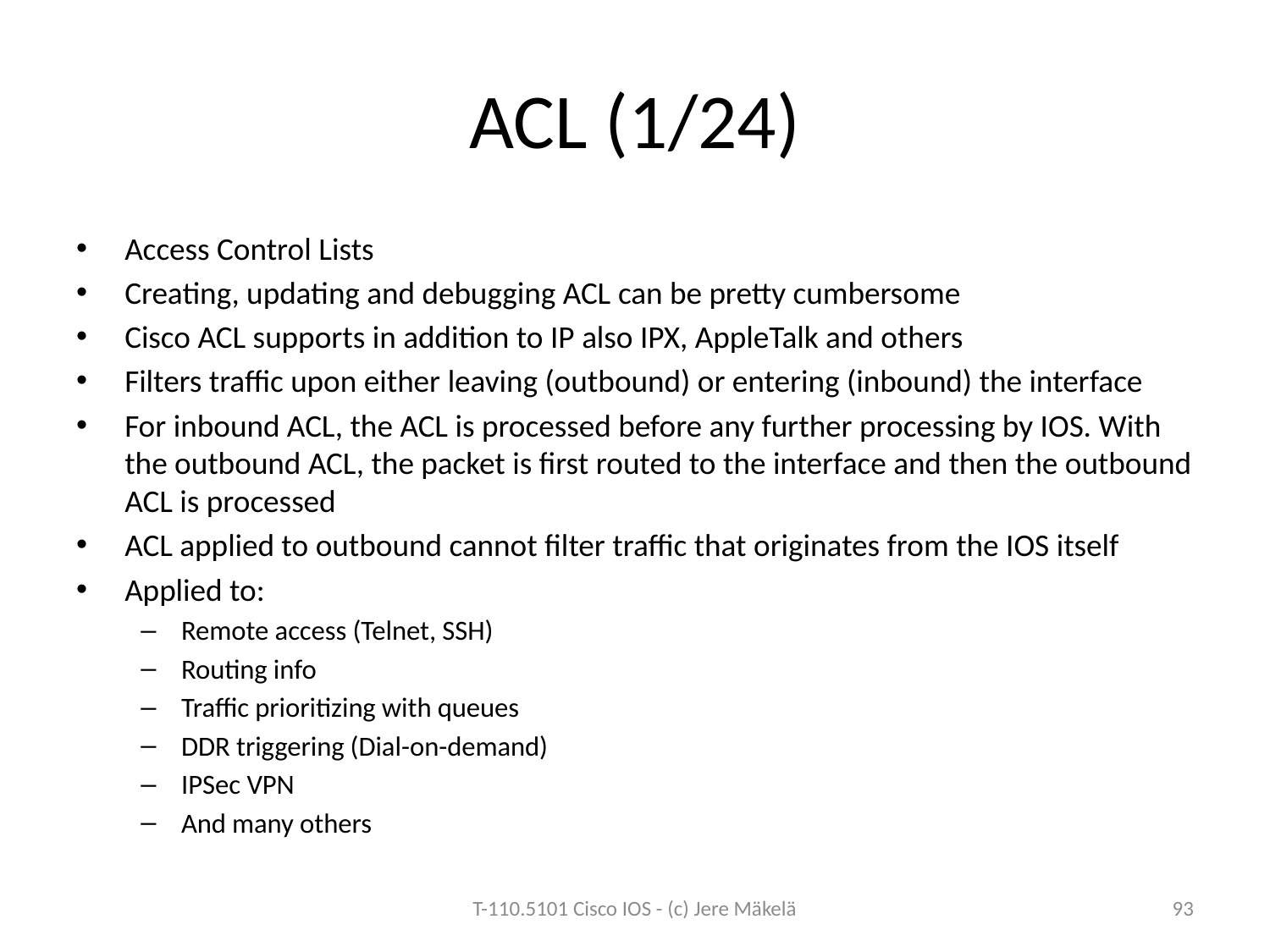

# ACL (1/24)
Access Control Lists
Creating, updating and debugging ACL can be pretty cumbersome
Cisco ACL supports in addition to IP also IPX, AppleTalk and others
Filters traffic upon either leaving (outbound) or entering (inbound) the interface
For inbound ACL, the ACL is processed before any further processing by IOS. With the outbound ACL, the packet is first routed to the interface and then the outbound ACL is processed
ACL applied to outbound cannot filter traffic that originates from the IOS itself
Applied to:
Remote access (Telnet, SSH)
Routing info
Traffic prioritizing with queues
DDR triggering (Dial-on-demand)
IPSec VPN
And many others
T-110.5101 Cisco IOS - (c) Jere Mäkelä
93